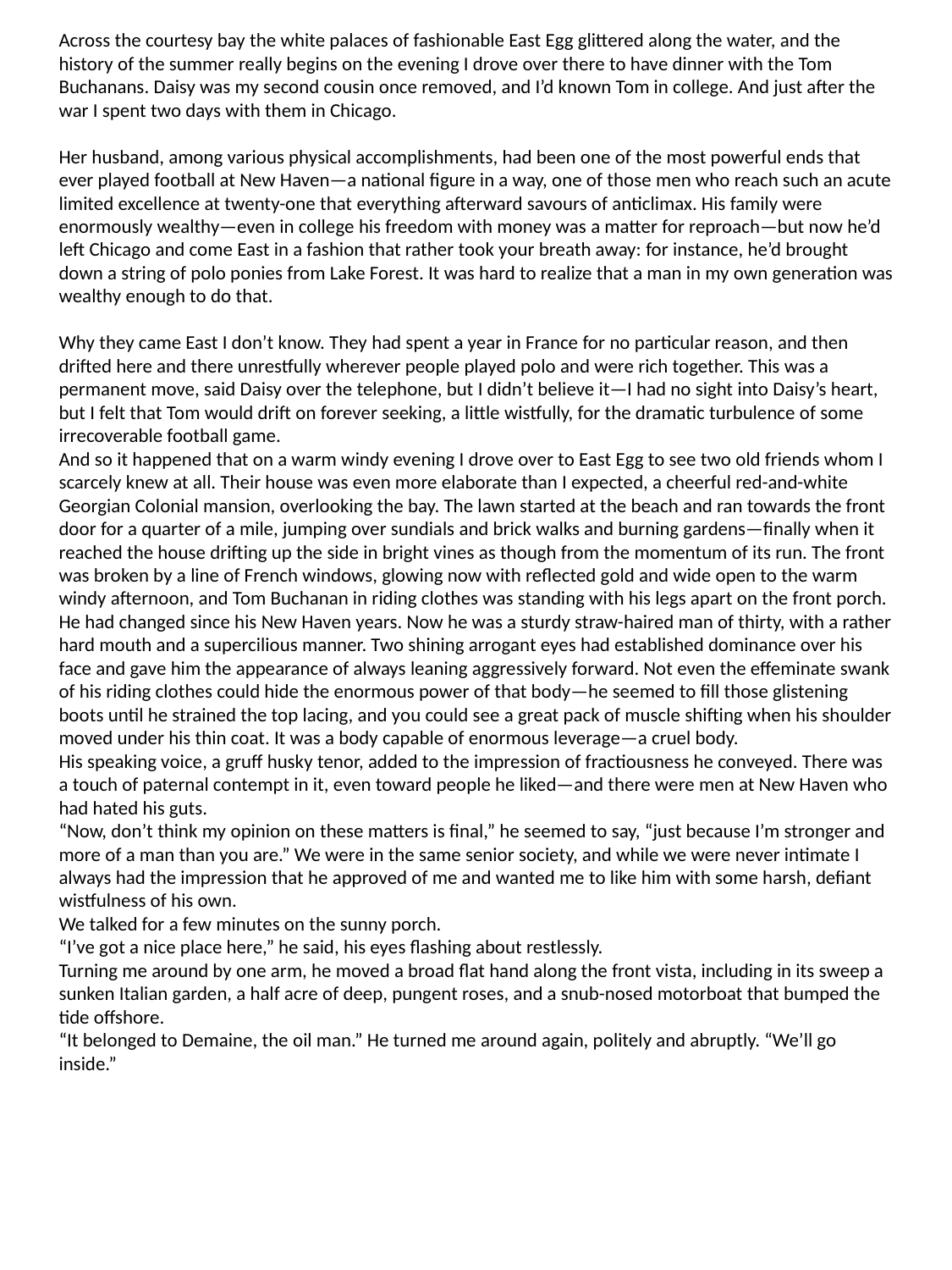

Across the courtesy bay the white palaces of fashionable East Egg glittered along the water, and the history of the summer really begins on the evening I drove over there to have dinner with the Tom Buchanans. Daisy was my second cousin once removed, and I’d known Tom in college. And just after the war I spent two days with them in Chicago.

Her husband, among various physical accomplishments, had been one of the most powerful ends that ever played football at New Haven—a national figure in a way, one of those men who reach such an acute limited excellence at twenty-one that everything afterward savours of anticlimax. His family were enormously wealthy—even in college his freedom with money was a matter for reproach—but now he’d left Chicago and come East in a fashion that rather took your breath away: for instance, he’d brought down a string of polo ponies from Lake Forest. It was hard to realize that a man in my own generation was wealthy enough to do that.

Why they came East I don’t know. They had spent a year in France for no particular reason, and then drifted here and there unrestfully wherever people played polo and were rich together. This was a permanent move, said Daisy over the telephone, but I didn’t believe it—I had no sight into Daisy’s heart, but I felt that Tom would drift on forever seeking, a little wistfully, for the dramatic turbulence of some irrecoverable football game.
And so it happened that on a warm windy evening I drove over to East Egg to see two old friends whom I scarcely knew at all. Their house was even more elaborate than I expected, a cheerful red-and-white Georgian Colonial mansion, overlooking the bay. The lawn started at the beach and ran towards the front door for a quarter of a mile, jumping over sundials and brick walks and burning gardens—finally when it reached the house drifting up the side in bright vines as though from the momentum of its run. The front was broken by a line of French windows, glowing now with reflected gold and wide open to the warm windy afternoon, and Tom Buchanan in riding clothes was standing with his legs apart on the front porch.
He had changed since his New Haven years. Now he was a sturdy straw-haired man of thirty, with a rather hard mouth and a supercilious manner. Two shining arrogant eyes had established dominance over his face and gave him the appearance of always leaning aggressively forward. Not even the effeminate swank of his riding clothes could hide the enormous power of that body—he seemed to fill those glistening boots until he strained the top lacing, and you could see a great pack of muscle shifting when his shoulder moved under his thin coat. It was a body capable of enormous leverage—a cruel body.
His speaking voice, a gruff husky tenor, added to the impression of fractiousness he conveyed. There was a touch of paternal contempt in it, even toward people he liked—and there were men at New Haven who had hated his guts.
“Now, don’t think my opinion on these matters is final,” he seemed to say, “just because I’m stronger and more of a man than you are.” We were in the same senior society, and while we were never intimate I always had the impression that he approved of me and wanted me to like him with some harsh, defiant wistfulness of his own.
We talked for a few minutes on the sunny porch.
“I’ve got a nice place here,” he said, his eyes flashing about restlessly.
Turning me around by one arm, he moved a broad flat hand along the front vista, including in its sweep a sunken Italian garden, a half acre of deep, pungent roses, and a snub-nosed motorboat that bumped the tide offshore.
“It belonged to Demaine, the oil man.” He turned me around again, politely and abruptly. “We’ll go inside.”